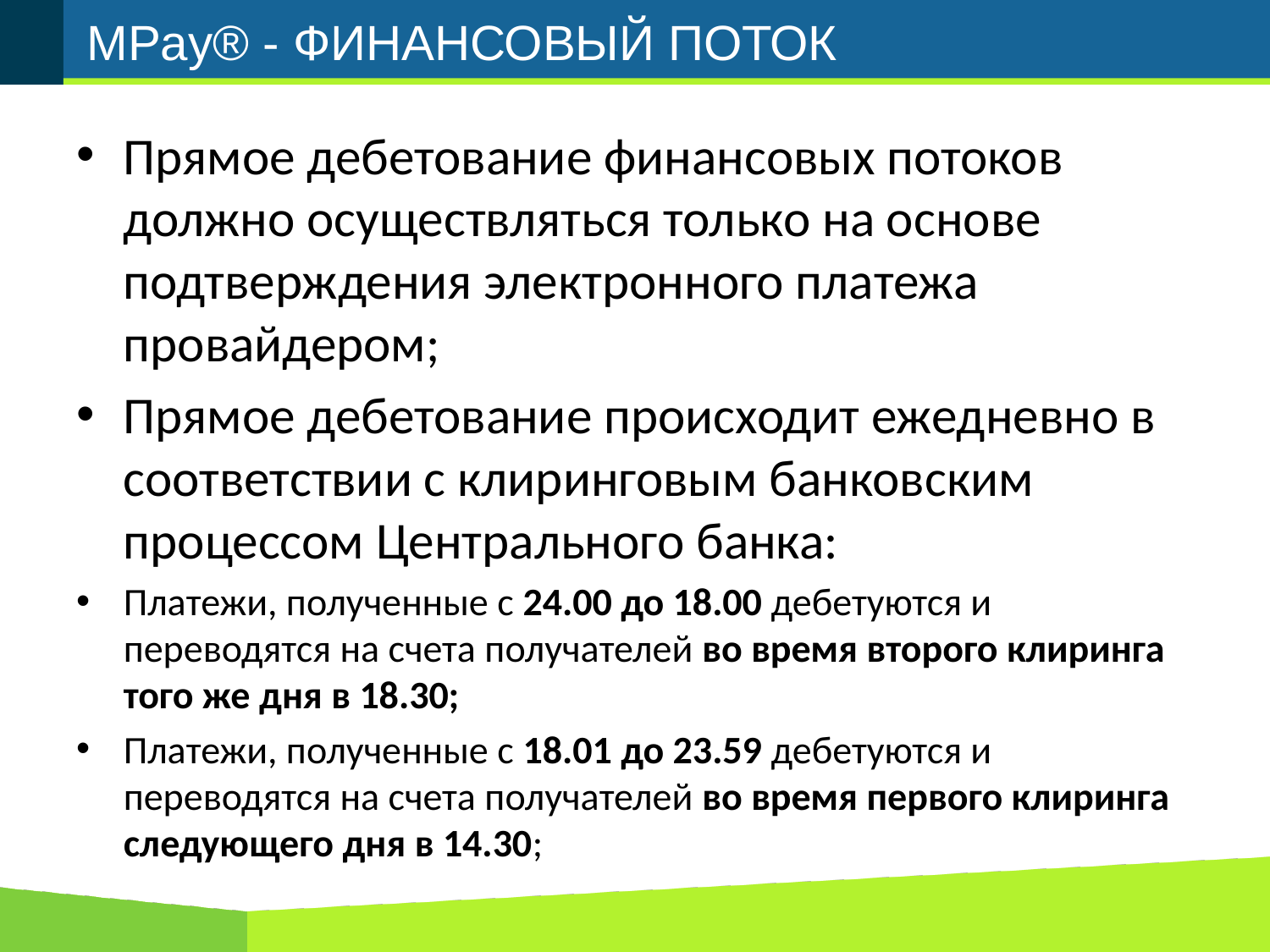

# MPay® - ФИНАНСОВЫЙ ПОТОК
Прямое дебетование финансовых потоков должно осуществляться только на основе подтверждения электронного платежа провайдером;
Прямое дебетование происходит ежедневно в соответствии с клиринговым банковским процессом Центрального банка:
Платежи, полученные с 24.00 до 18.00 дебетуются и переводятся на счета получателей во время второго клиринга того же дня в 18.30;
Платежи, полученные с 18.01 до 23.59 дебетуются и переводятся на счета получателей во время первого клиринга следующего дня в 14.30;